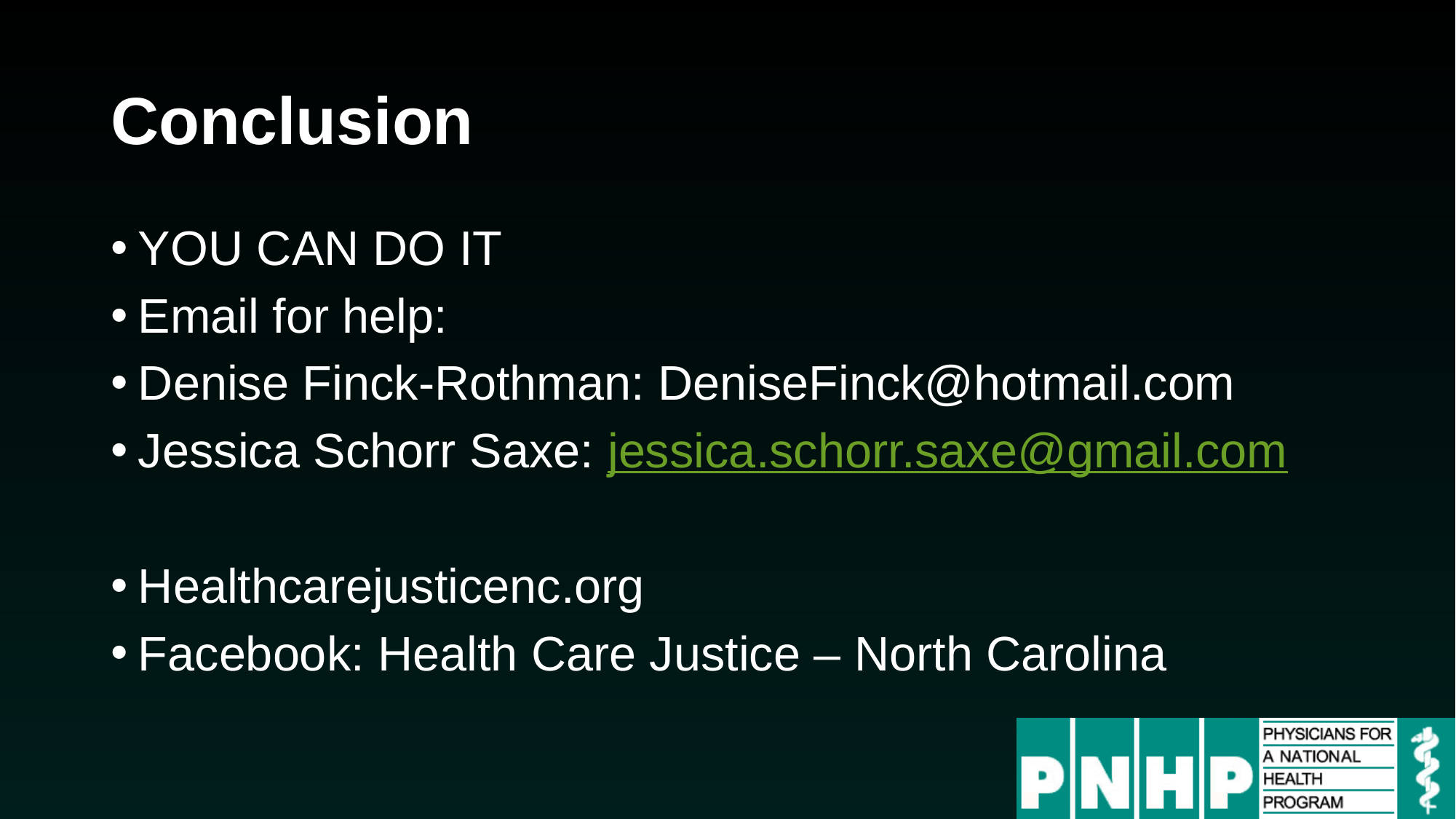

# Conclusion
YOU CAN DO IT
Email for help:
Denise Finck-Rothman: DeniseFinck@hotmail.com
Jessica Schorr Saxe: jessica.schorr.saxe@gmail.com

Healthcarejusticenc.org
Facebook: Health Care Justice – North Carolina